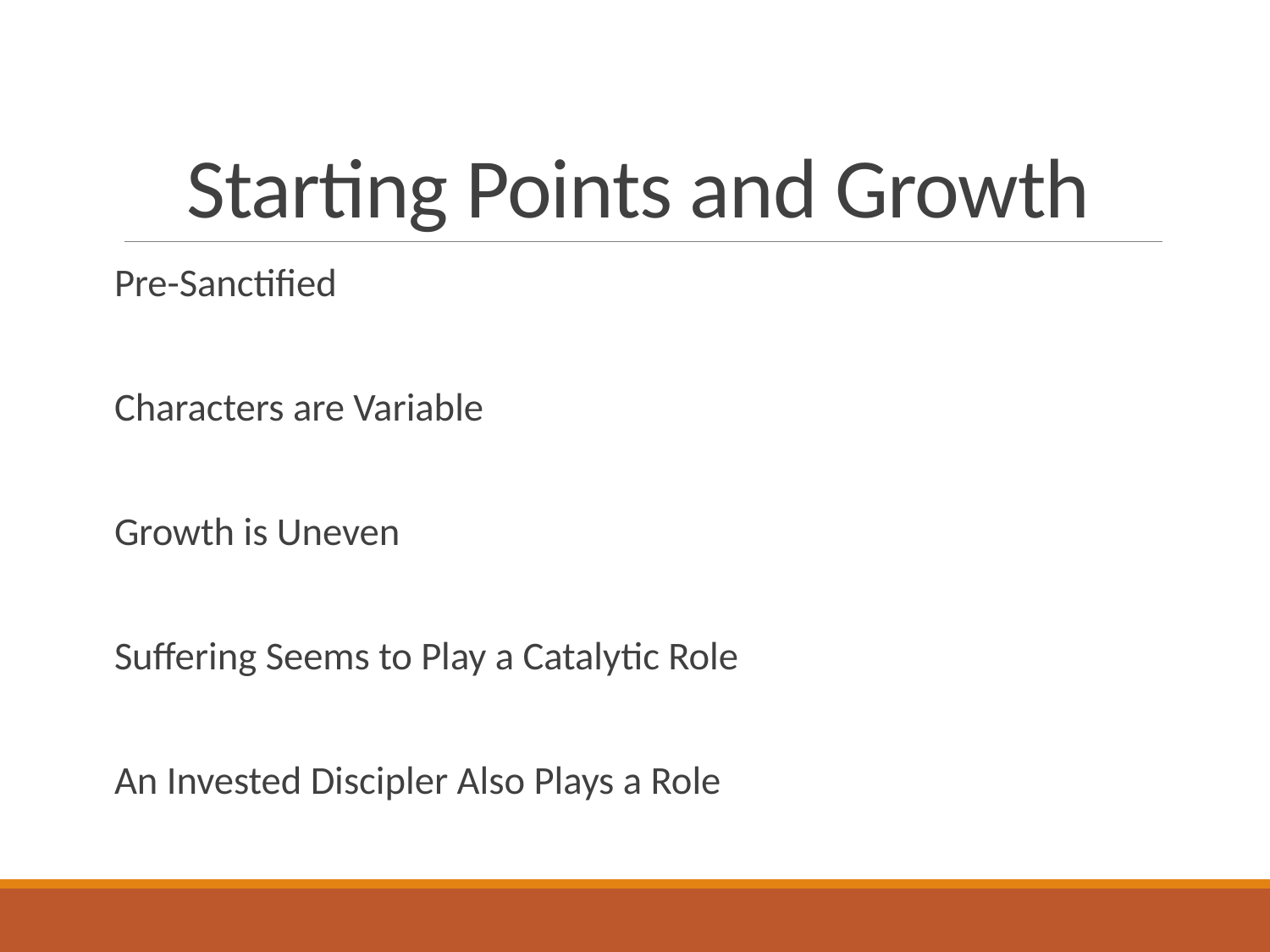

# Starting Points and Growth
Pre-Sanctified

Characters are Variable

Growth is Uneven

Suffering Seems to Play a Catalytic Role

An Invested Discipler Also Plays a Role